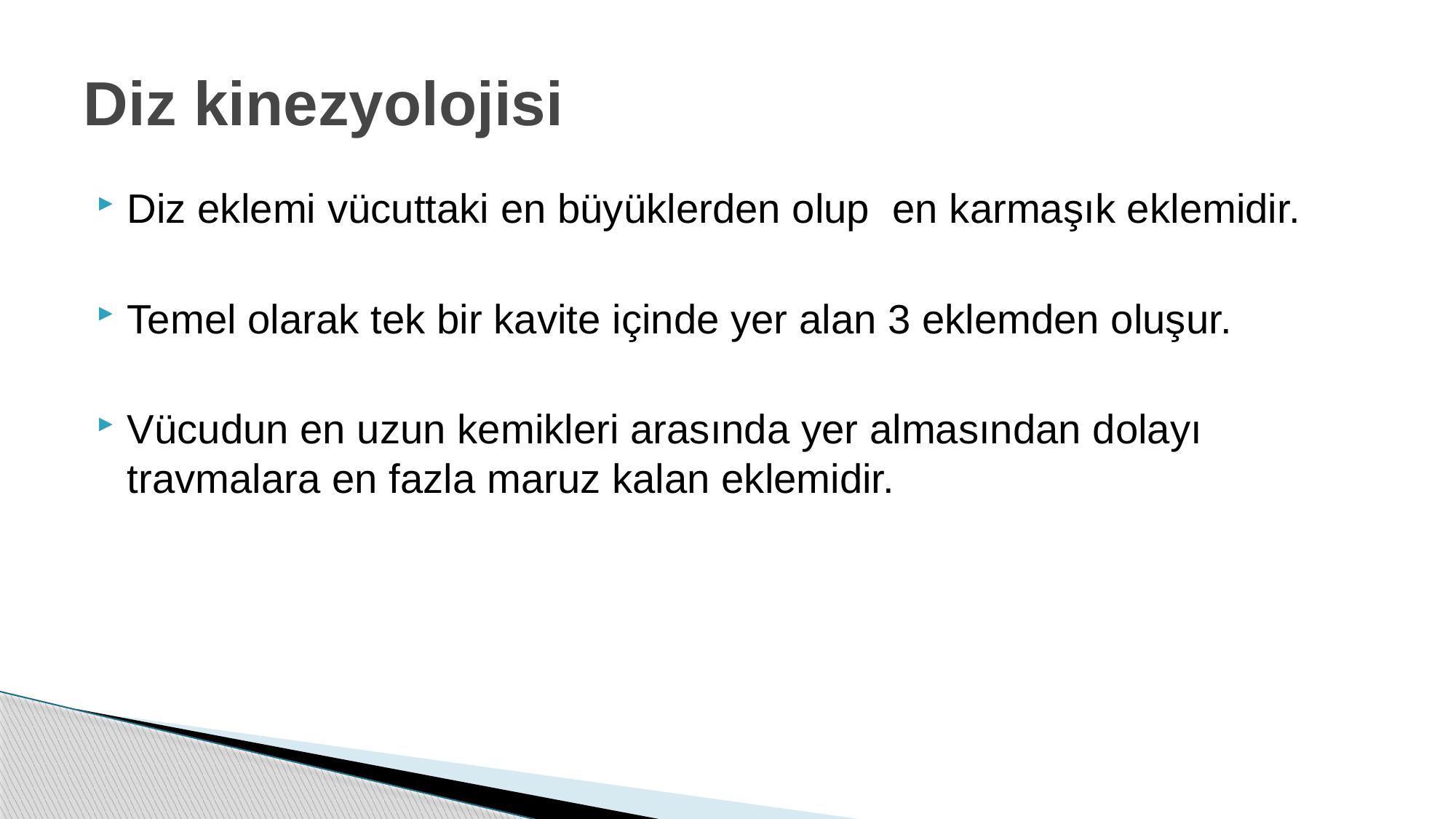

# Diz kinezyolojisi
Diz eklemi vücuttaki en büyüklerden olup  en karmaşık eklemidir.

Temel olarak tek bir kavite içinde yer alan 3 eklemden oluşur.

Vücudun en uzun kemikleri arasında yer almasından dolayı travmalara en fazla maruz kalan eklemidir.